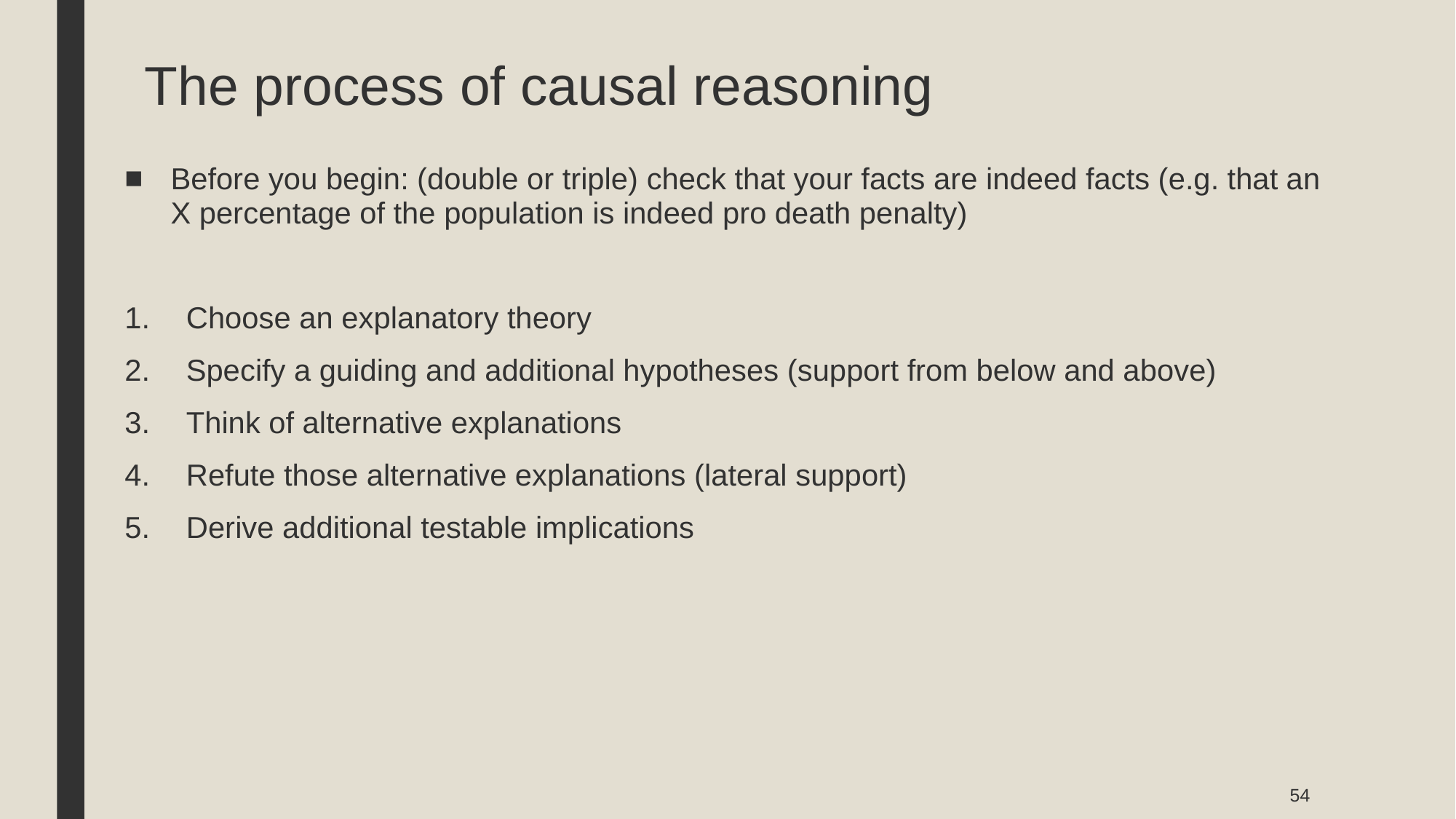

# The process of causal reasoning
Before you begin: (double or triple) check that your facts are indeed facts (e.g. that an X percentage of the population is indeed pro death penalty)

Choose an explanatory theory
Specify a guiding and additional hypotheses (support from below and above)
Think of alternative explanations
Refute those alternative explanations (lateral support)
Derive additional testable implications

54